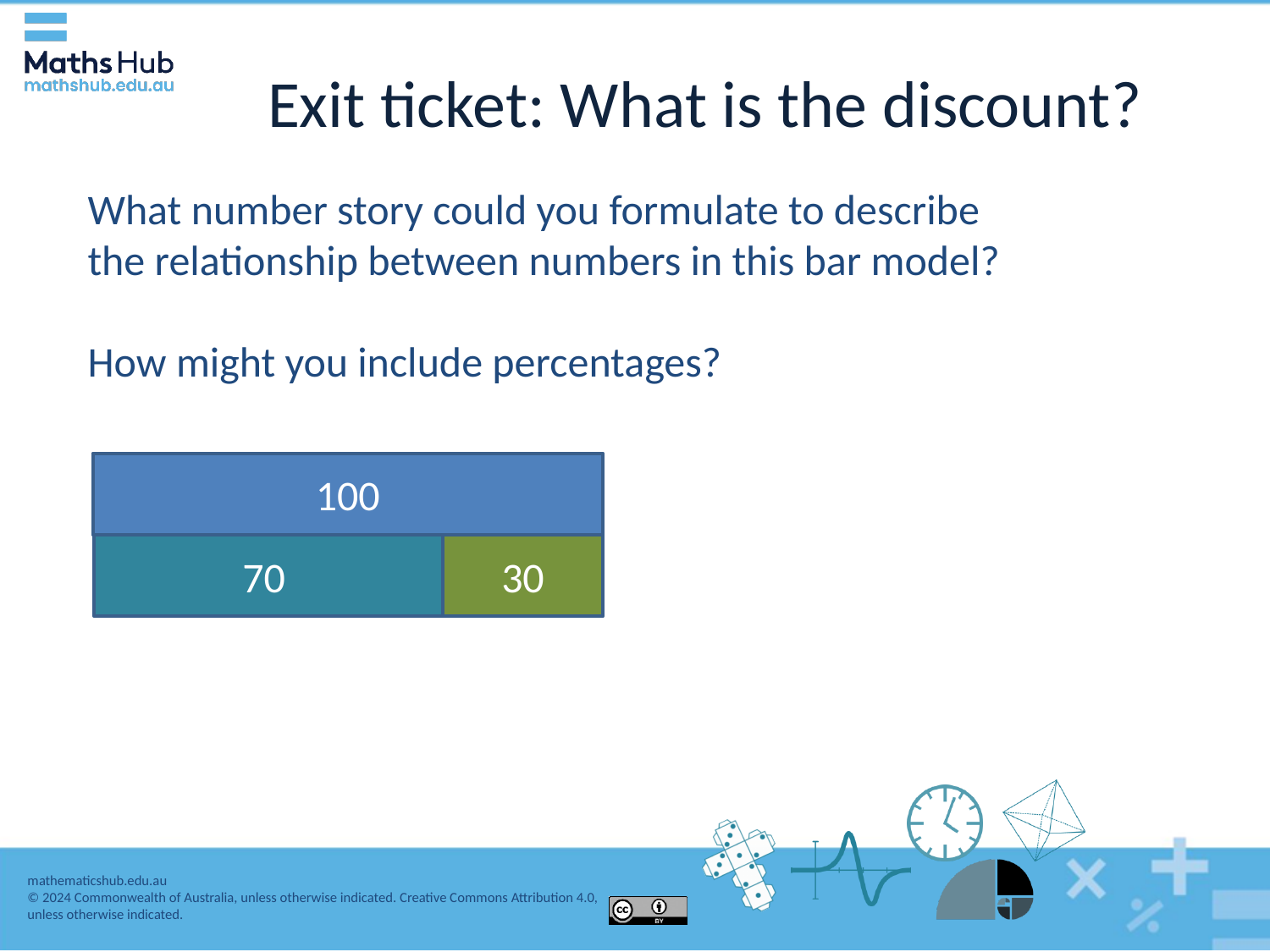

# Exit ticket: What is the discount?
What number story could you formulate to describe the relationship between numbers in this bar model?

How might you include percentages?
100
70
30